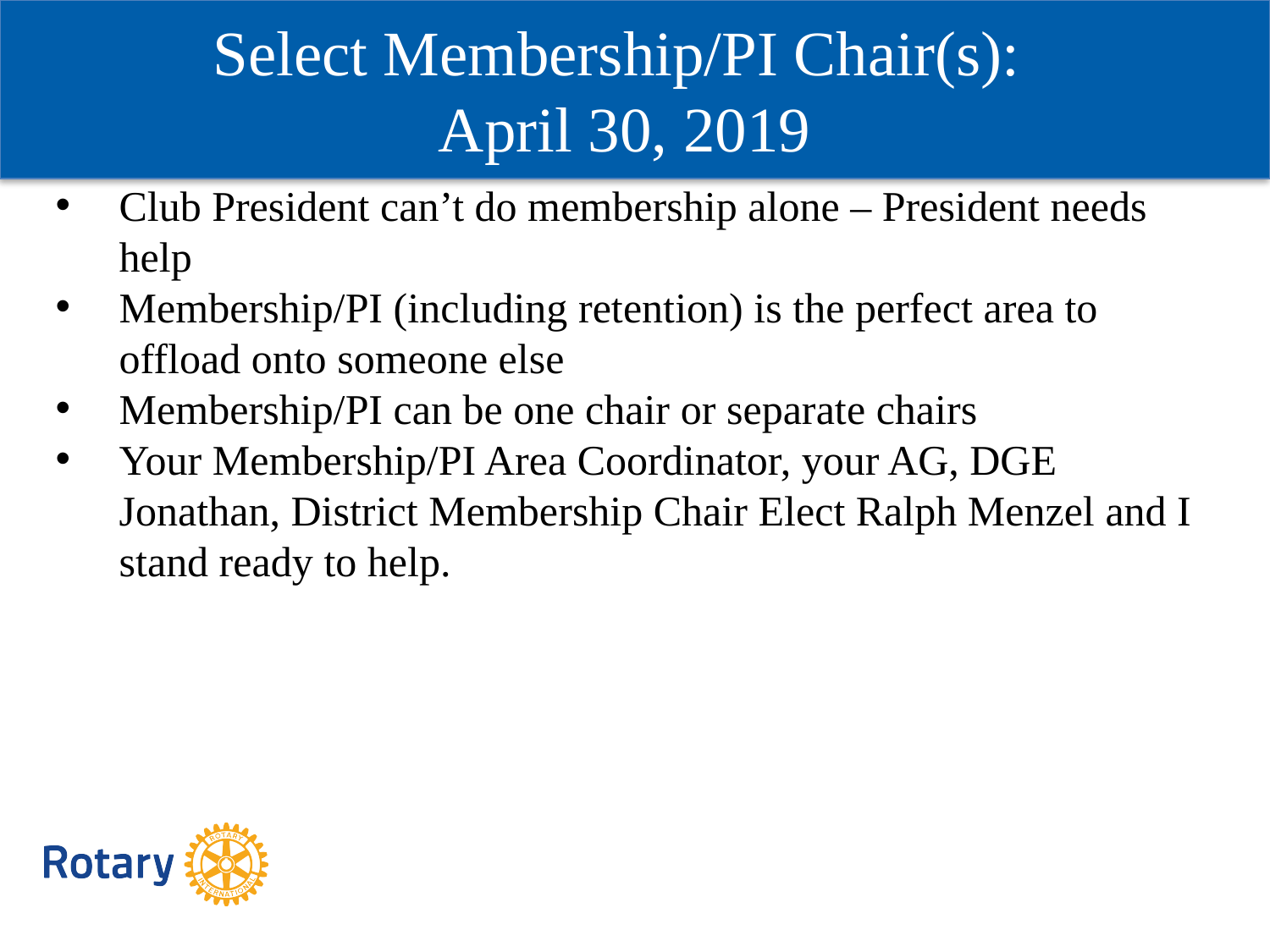

Select Membership/PI Chair(s):
April 30, 2019
Club President can’t do membership alone – President needs help
Membership/PI (including retention) is the perfect area to offload onto someone else
Membership/PI can be one chair or separate chairs
Your Membership/PI Area Coordinator, your AG, DGE Jonathan, District Membership Chair Elect Ralph Menzel and I stand ready to help.